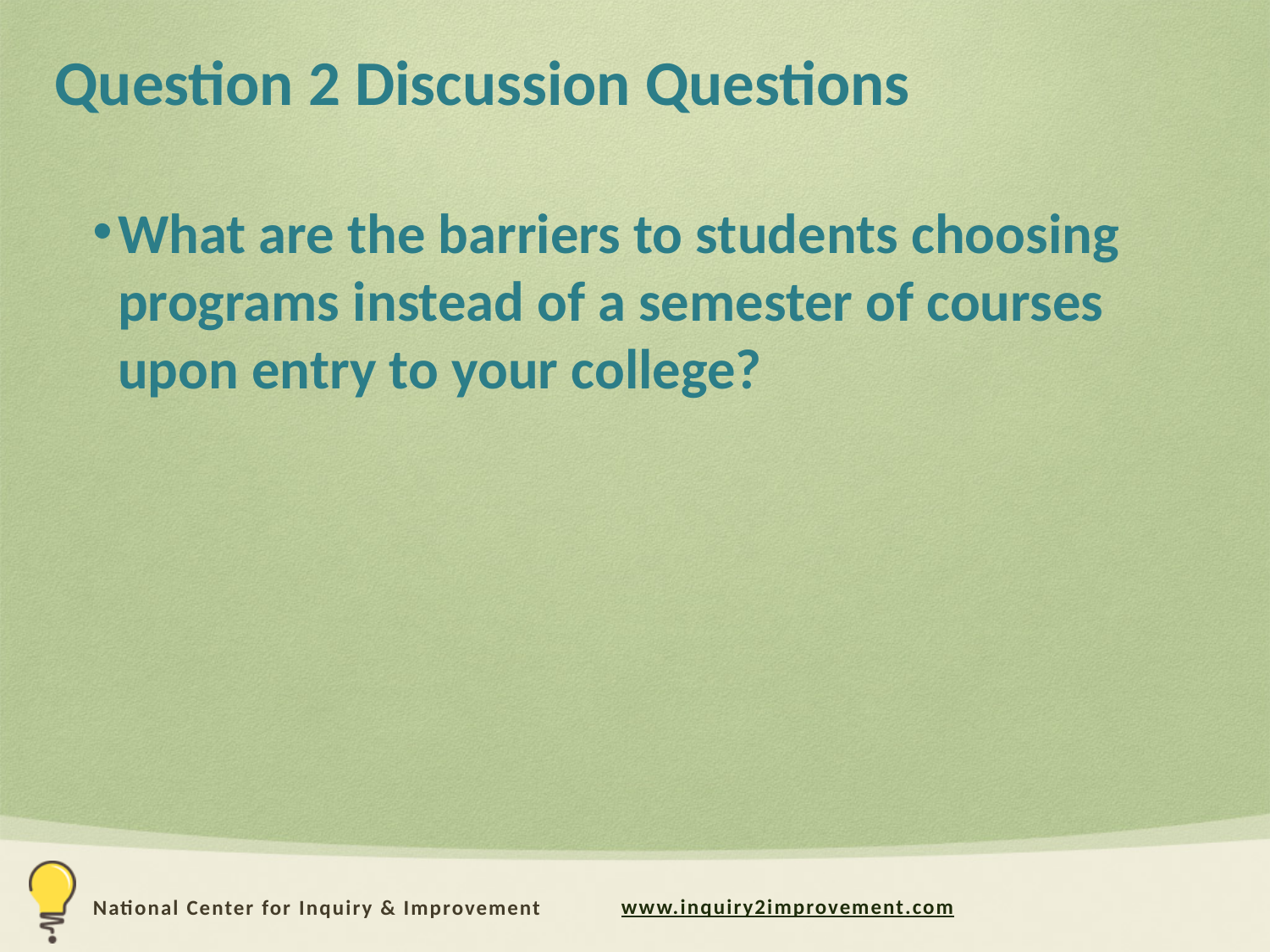

# Question 2 Discussion Questions
What are the barriers to students choosing programs instead of a semester of courses upon entry to your college?